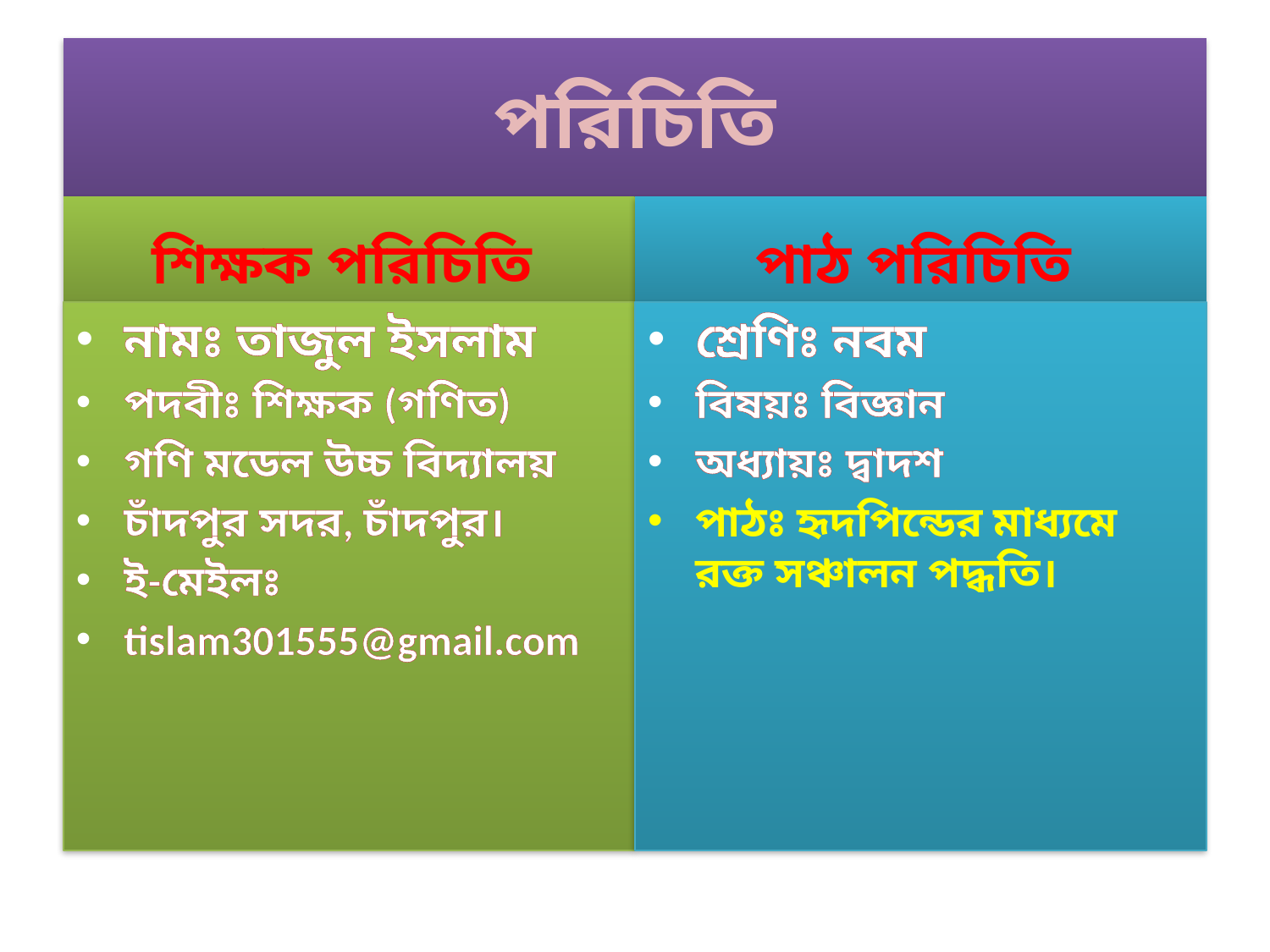

# পরিচিতি
শিক্ষক পরিচিতি
পাঠ পরিচিতি
নামঃ তাজুল ইসলাম
পদবীঃ শিক্ষক (গণিত)
গণি মডেল উচ্চ বিদ্যালয়
চাঁদপুর সদর, চাঁদপুর।
ই-মেইলঃ
tislam301555@gmail.com
শ্রেণিঃ নবম
বিষয়ঃ বিজ্ঞান
অধ্যায়ঃ দ্বাদশ
পাঠঃ হৃদপিন্ডের মাধ্যমে রক্ত সঞ্চালন পদ্ধতি।